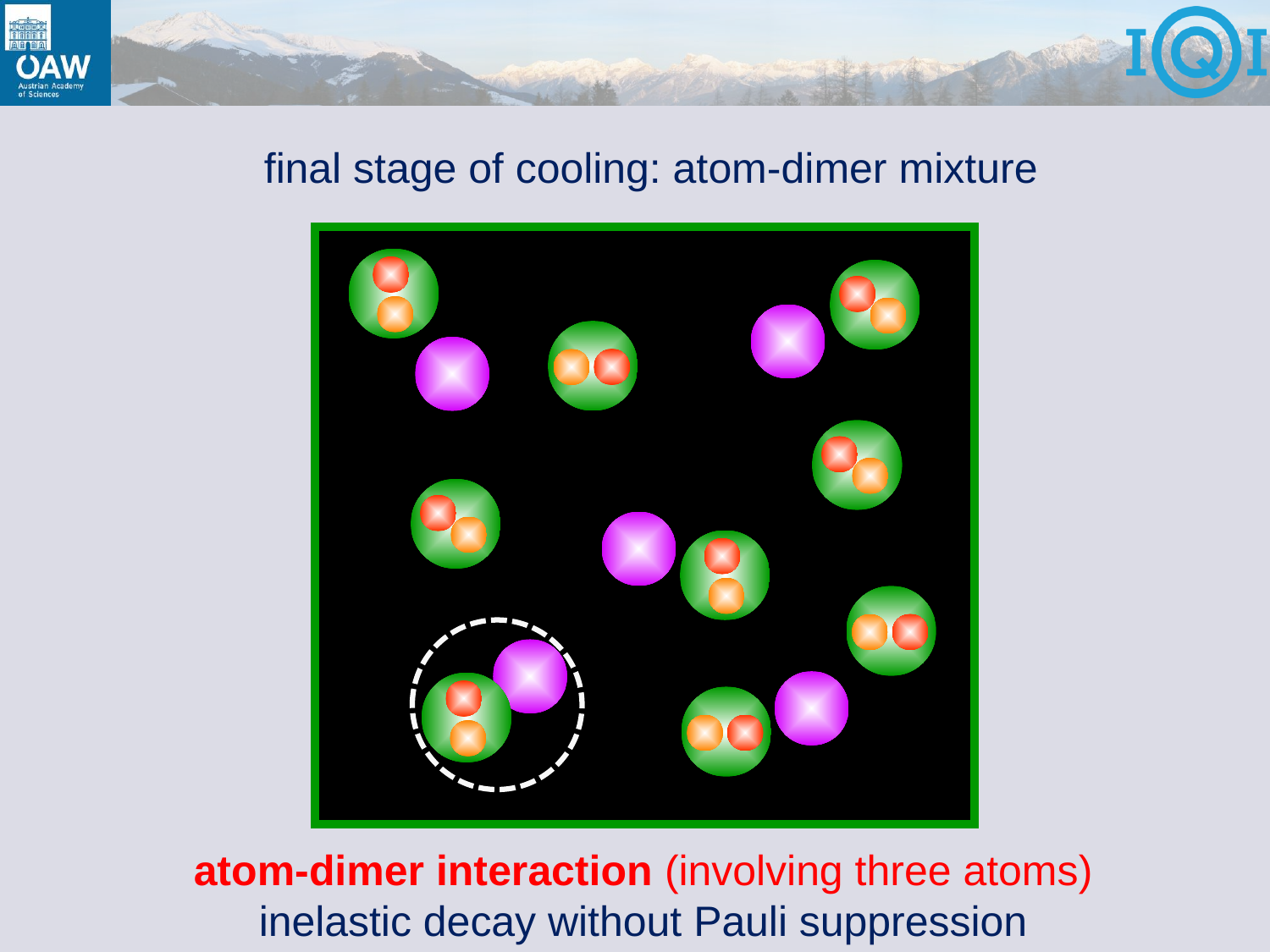

final stage of cooling: atom-dimer mixture

atom-dimer interaction (involving three atoms)
inelastic decay without Pauli suppression